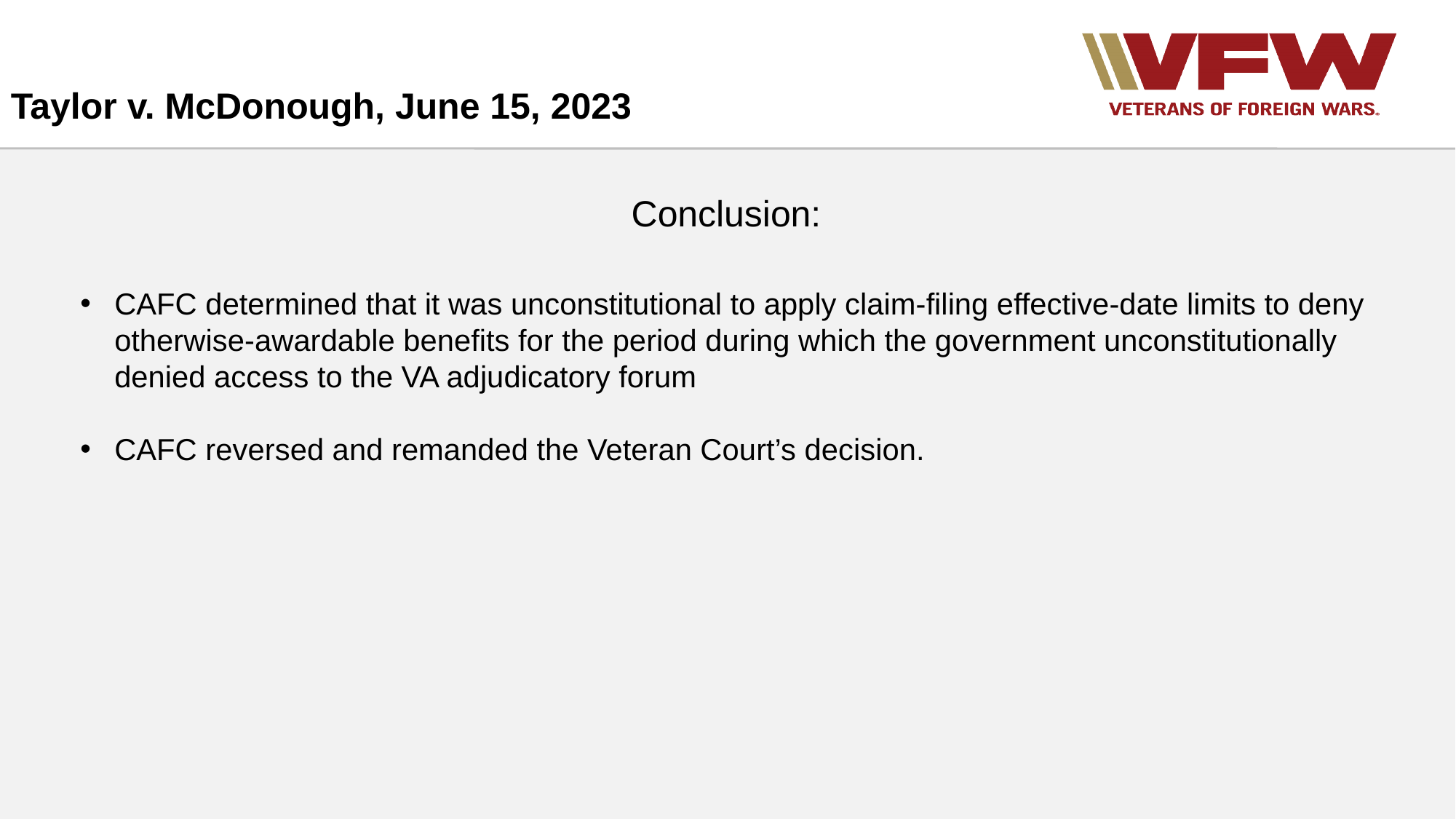

Taylor v. McDonough, June 15, 2023
Conclusion:

CAFC determined that it was unconstitutional to apply claim-filing effective-date limits to deny otherwise-awardable benefits for the period during which the government unconstitutionally denied access to the VA adjudicatory forum

CAFC reversed and remanded the Veteran Court’s decision.